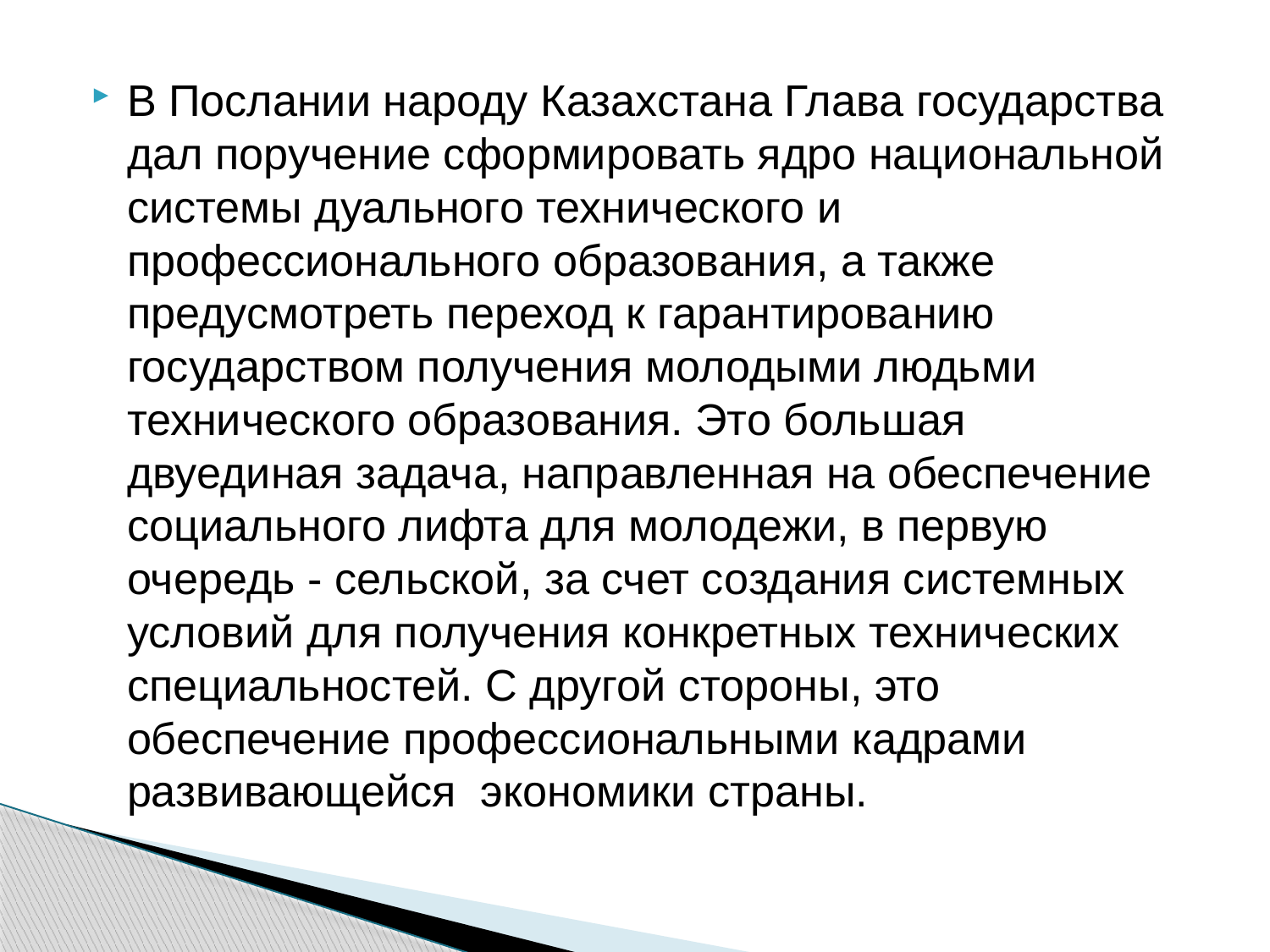

В Послании народу Казахстана Глава государства дал поручение сформировать ядро национальной системы дуального технического и профессионального образования, а также предусмотреть переход к гарантированию государством получения молодыми людьми технического образования. Это большая двуединая задача, направленная на обеспечение социального лифта для молодежи, в первую очередь - сельской, за счет создания системных условий для получения конкретных технических специальностей. С другой стороны, это обеспечение профессиональными кадрами развивающейся  экономики страны.